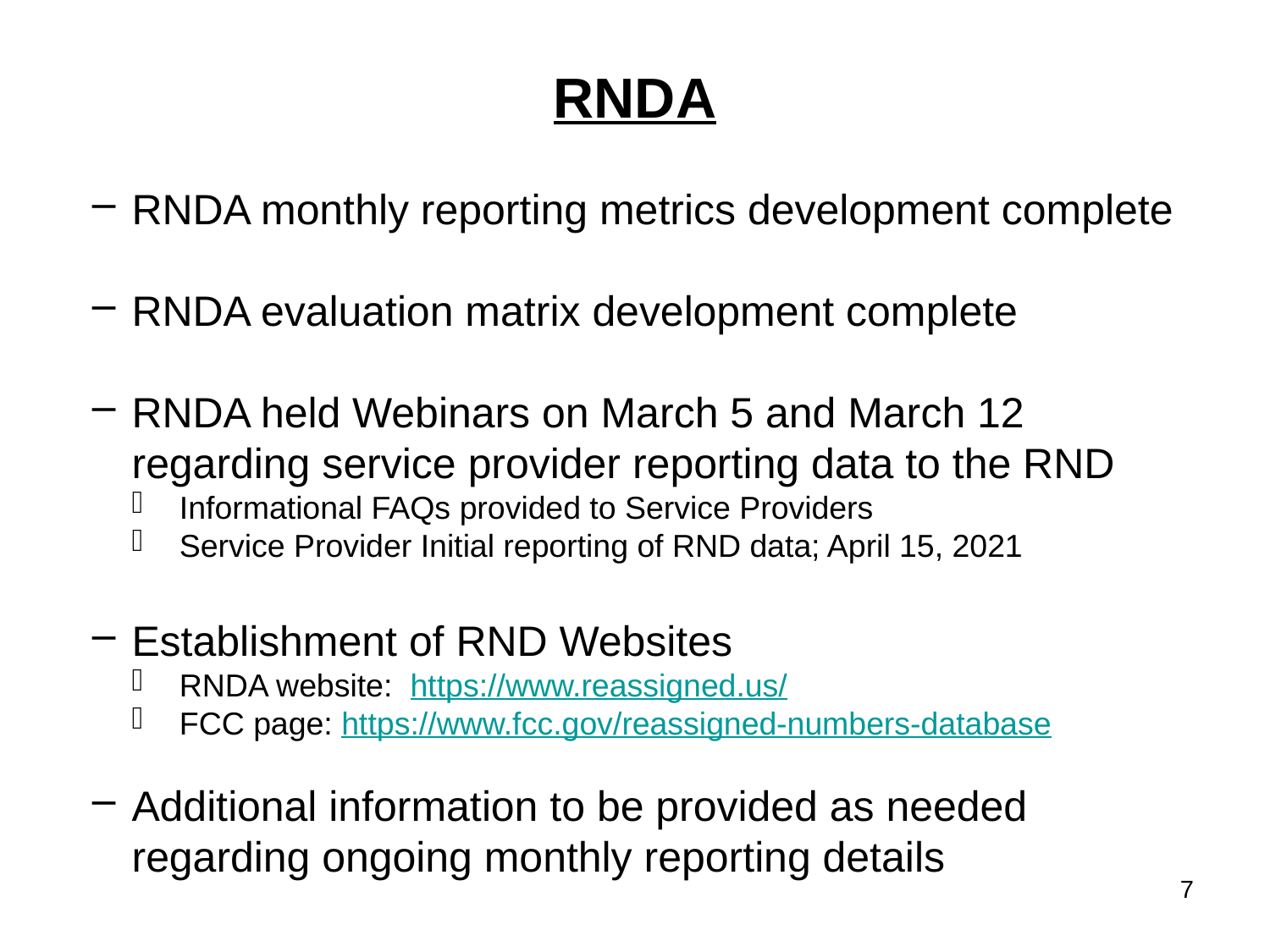

# RNDA
RNDA monthly reporting metrics development complete

RNDA evaluation matrix development complete

RNDA held Webinars on March 5 and March 12 regarding service provider reporting data to the RND
Informational FAQs provided to Service Providers
Service Provider Initial reporting of RND data; April 15, 2021

Establishment of RND Websites
RNDA website:  https://www.reassigned.us/
FCC page: https://www.fcc.gov/reassigned-numbers-database

Additional information to be provided as needed  regarding ongoing monthly reporting details

7